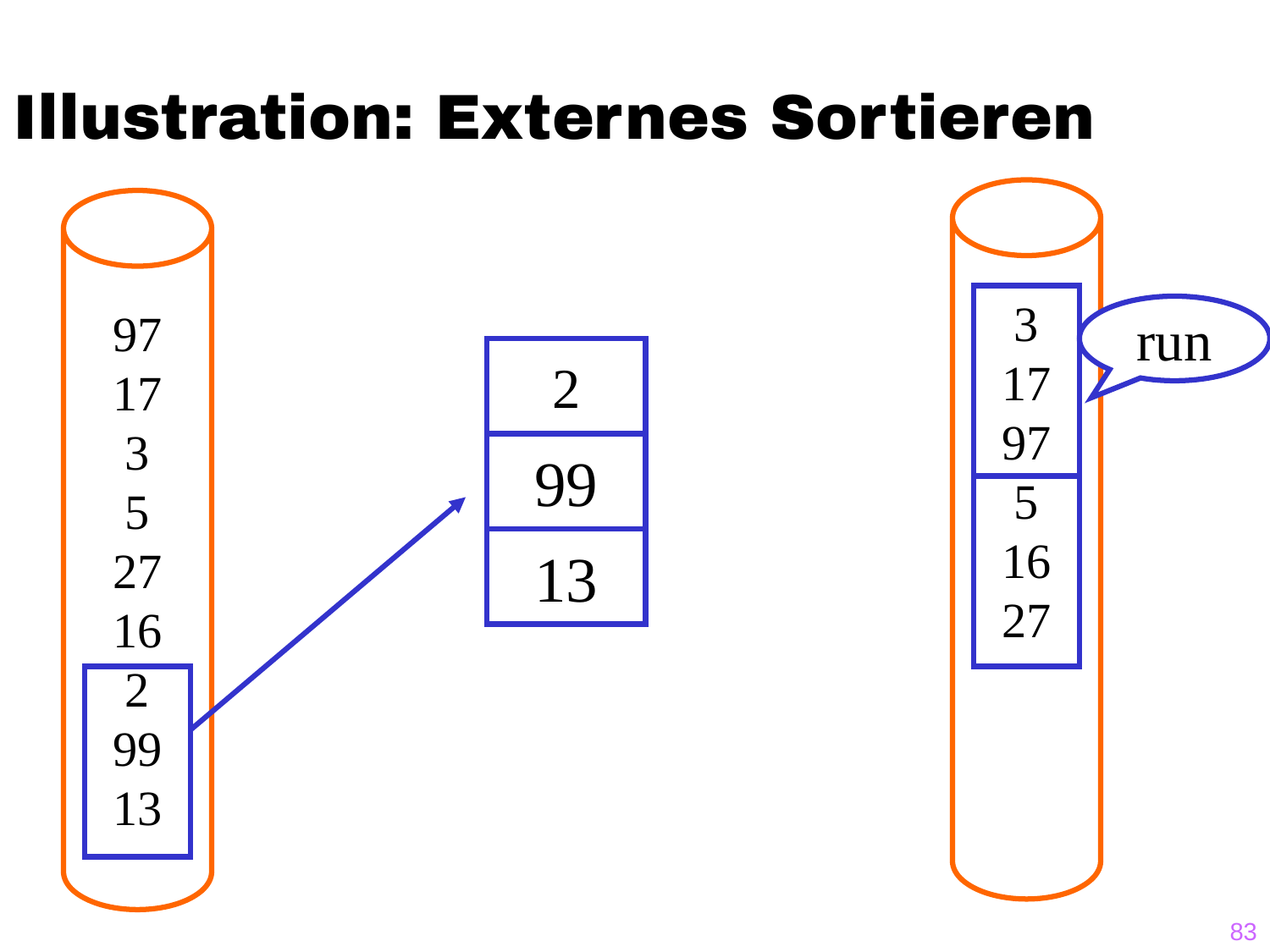

# Illustration: Externes Sortieren
3
17
97
5
16
27

97
17
3
5
27
16
2
99
13

run
2
99

13

83